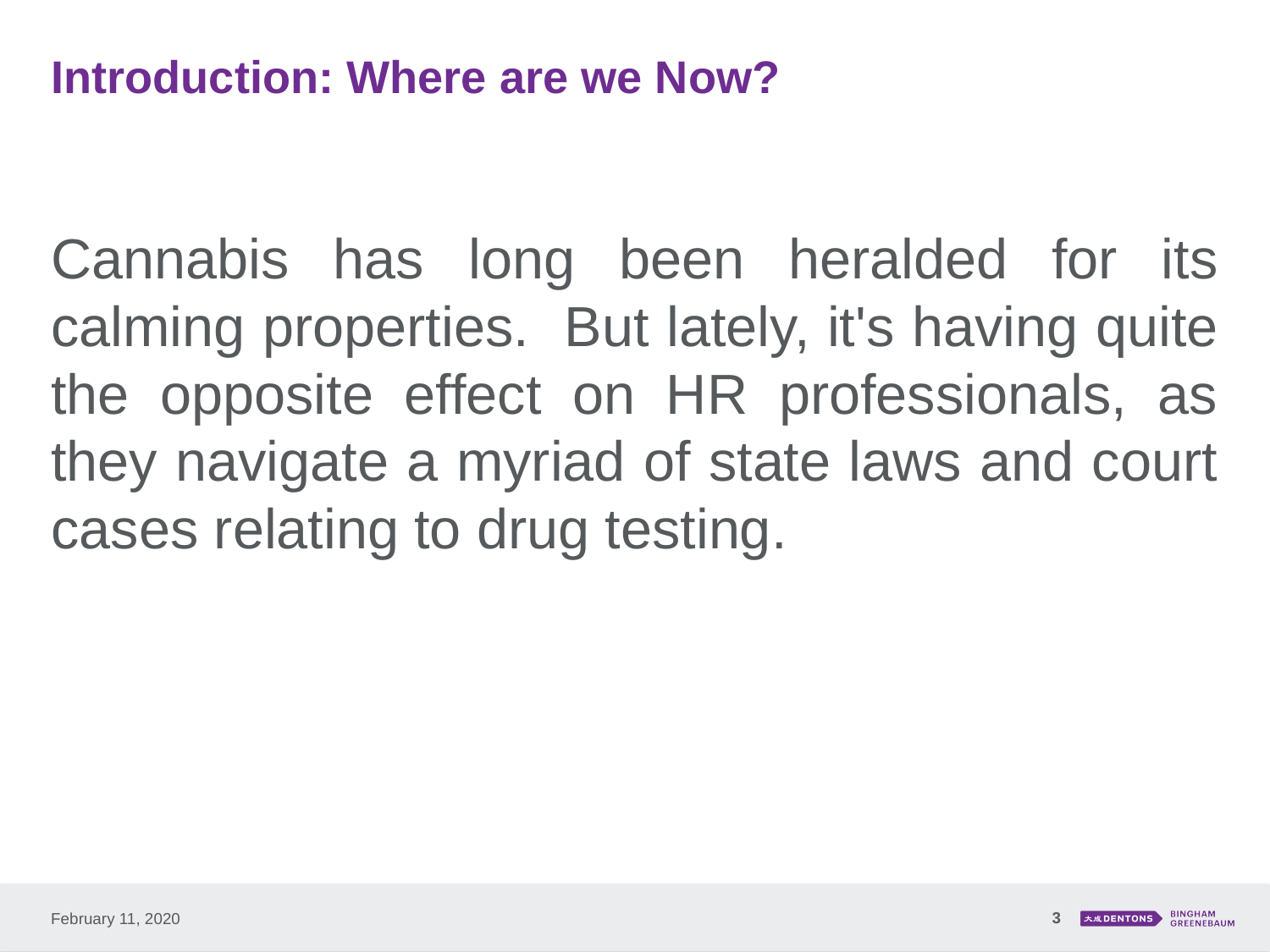

# Introduction: Where are we Now?
Cannabis has long been heralded for its calming properties.  But lately, it's having quite the opposite effect on HR professionals, as they navigate a myriad of state laws and court cases relating to drug testing.
3
February 11, 2020